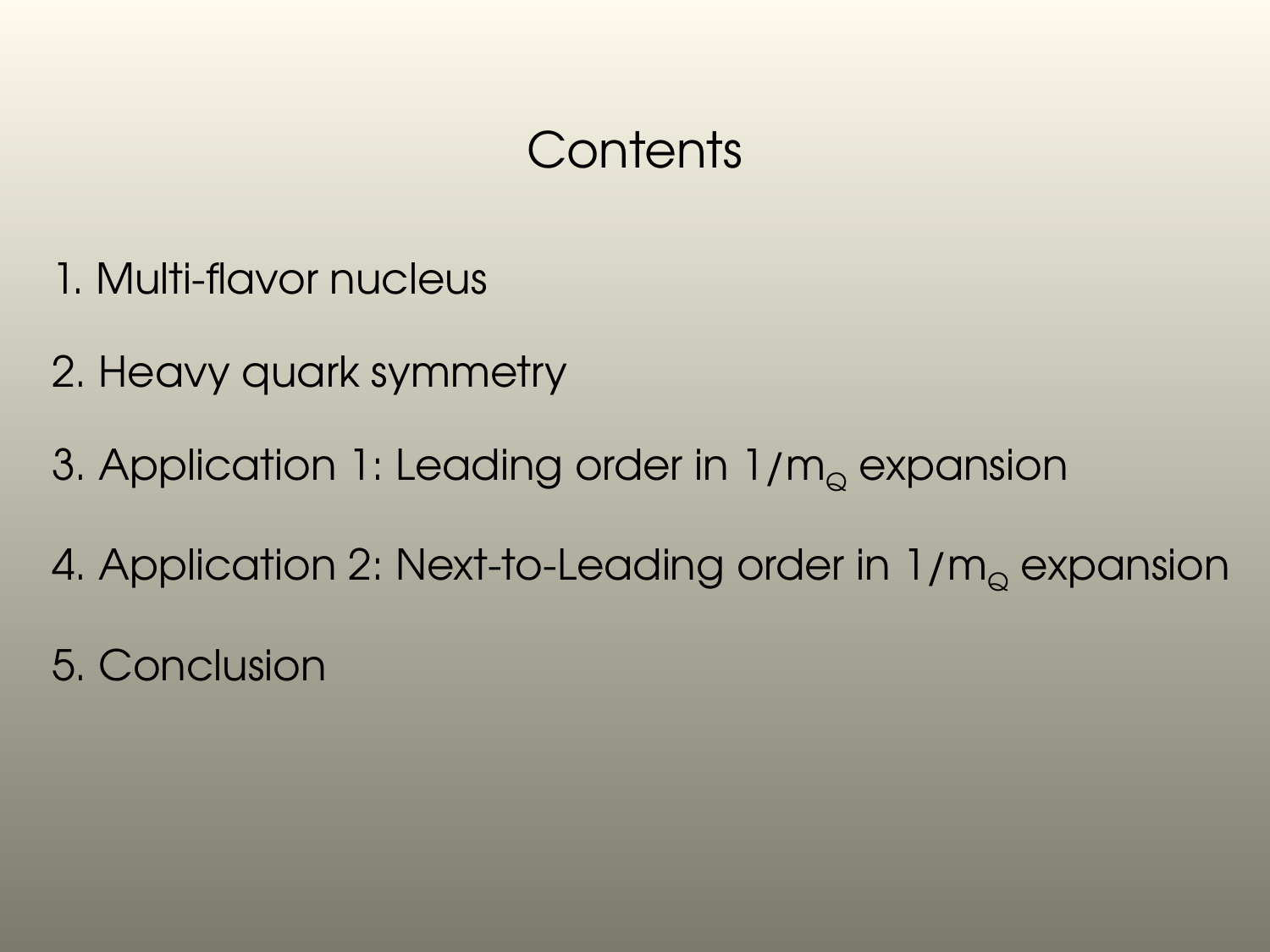

Contents
1. Multi-flavor nucleus
2. Heavy quark symmetry
3. Application 1: Leading order in 1/mQ expansion
4. Application 2: Next-to-Leading order in 1/mQ expansion
5. Conclusion